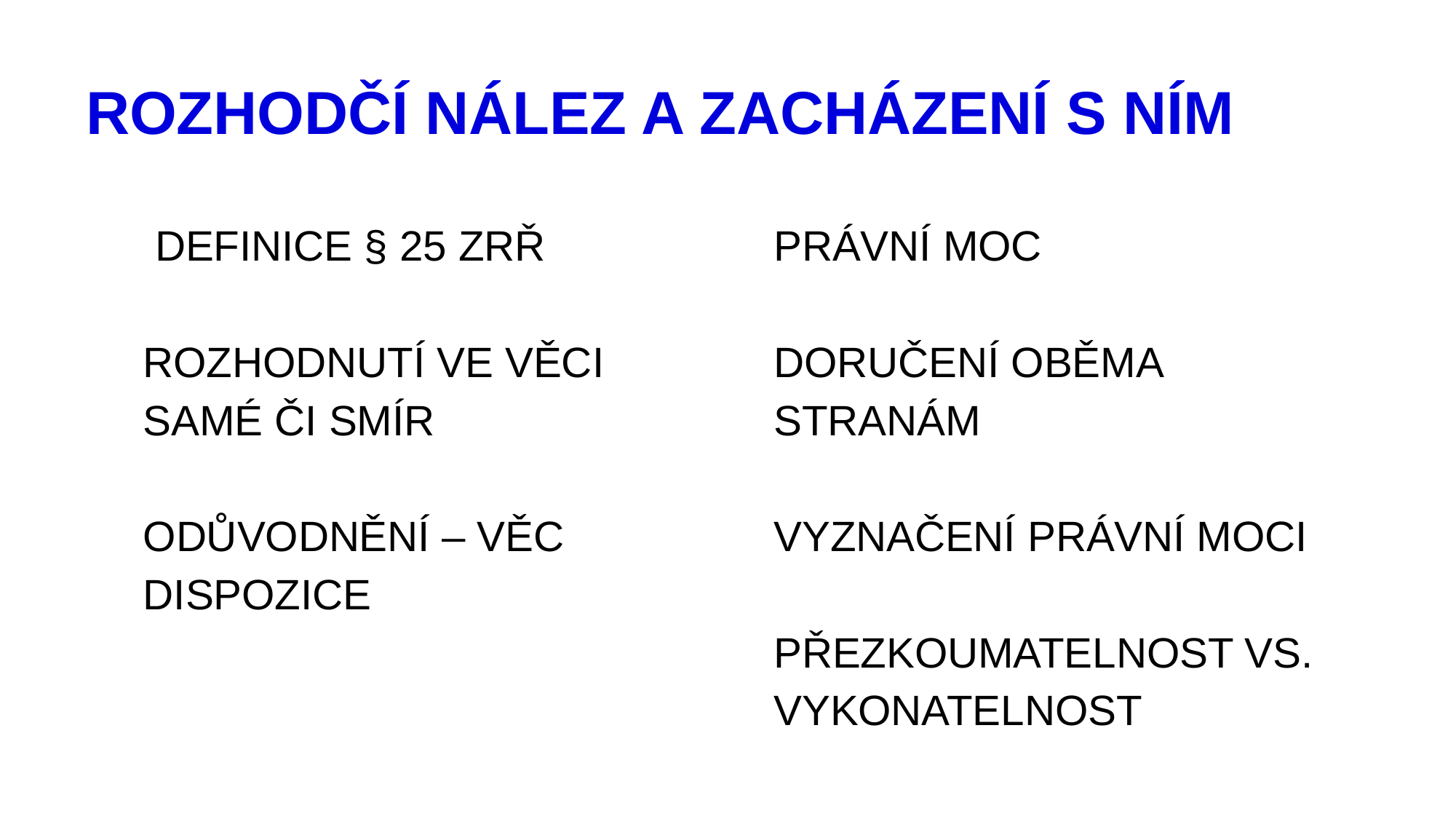

# ROZHODČÍ NÁLEZ A ZACHÁZENÍ S NÍM
 DEFINICE § 25 ZRŘ

ROZHODNUTÍ VE VĚCI   SAMÉ ČI SMÍR

ODŮVODNĚNÍ – VĚC DISPOZICE
PRÁVNÍ MOC

DORUČENÍ OBĚMA STRANÁM

VYZNAČENÍ PRÁVNÍ MOCI

PŘEZKOUMATELNOST VS. VYKONATELNOST